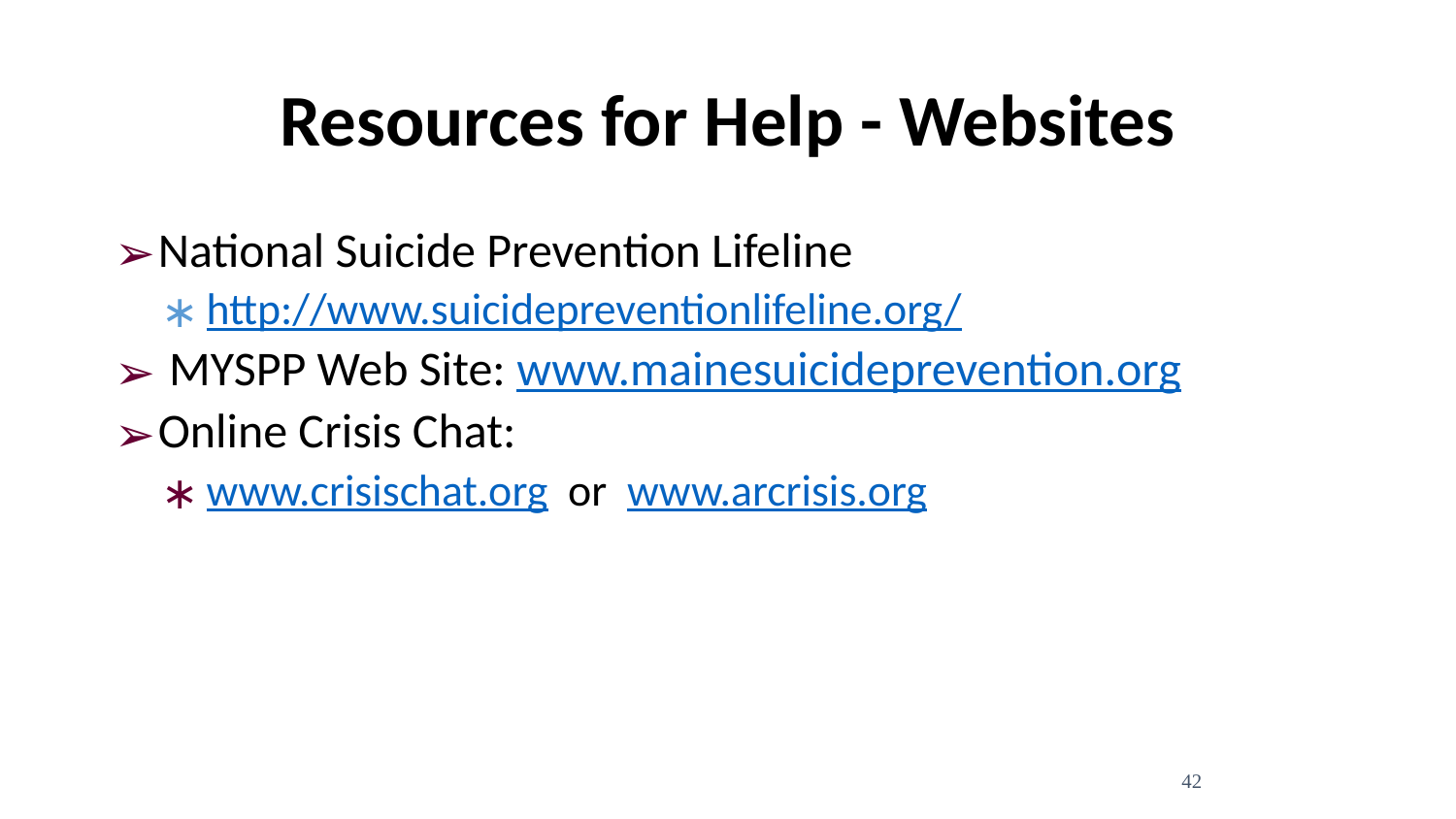

# Resources for Help - Websites
National Suicide Prevention Lifeline
http://www.suicidepreventionlifeline.org/
 MYSPP Web Site: www.mainesuicideprevention.org
Online Crisis Chat:
www.crisischat.org  or  www.arcrisis.org

42